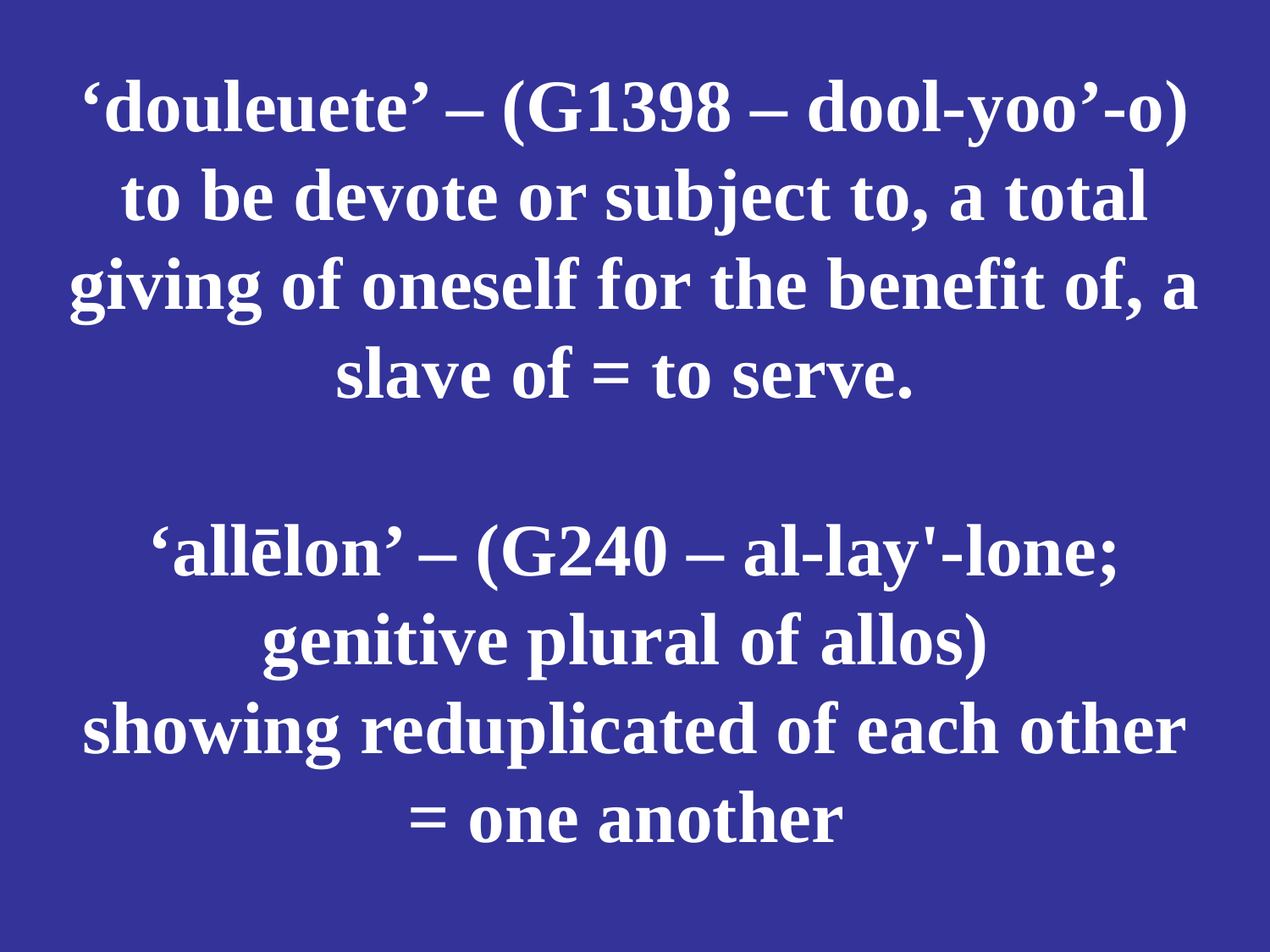

# ‘douleuete’ – (G1398 – dool-yoo’-o) to be devote or subject to, a total giving of oneself for the benefit of, a slave of = to serve. ‘allēlon’ – (G240 – al-lay'-lone; genitive plural of allos) showing reduplicated of each other = one another